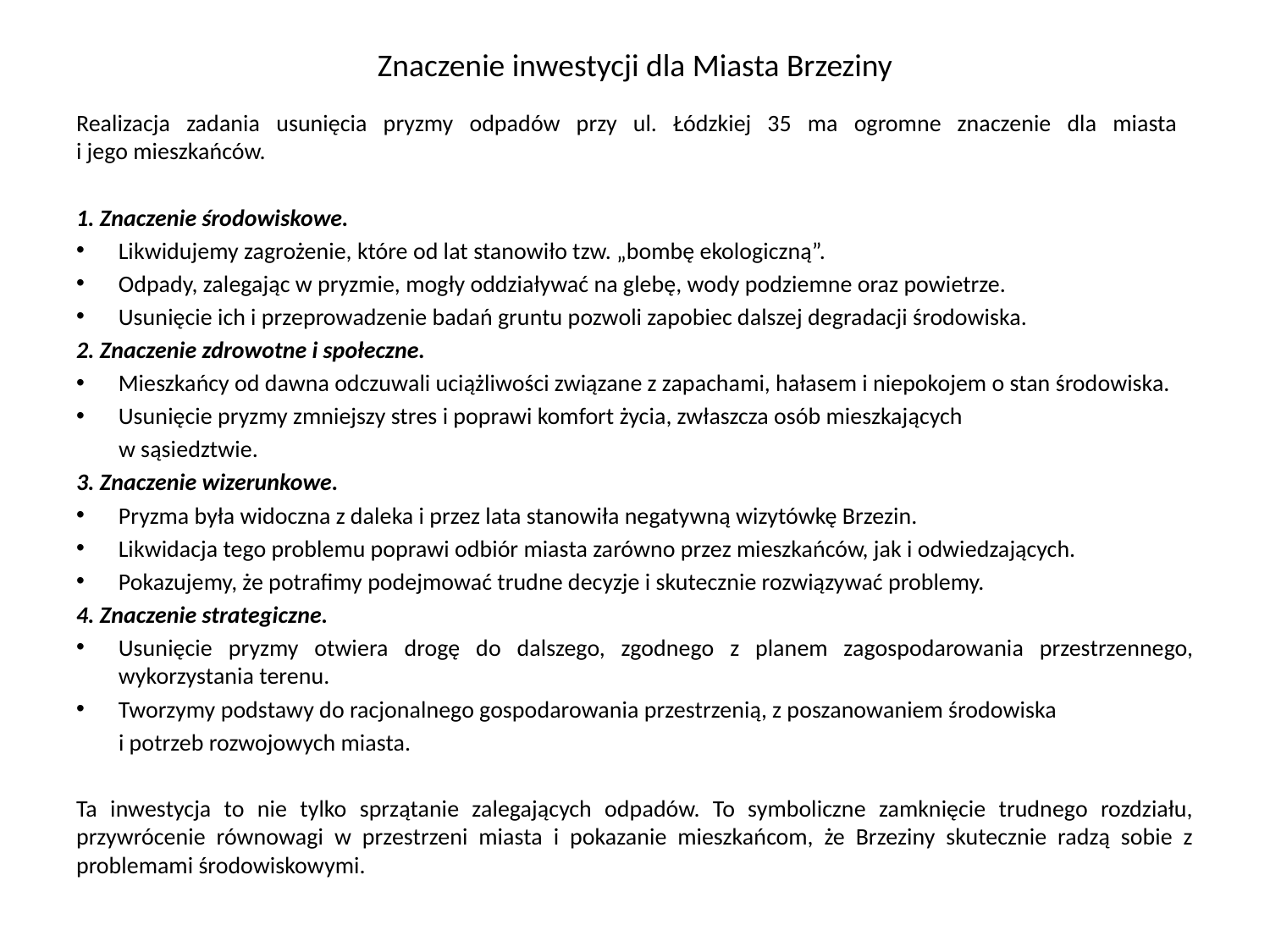

# Znaczenie inwestycji dla Miasta Brzeziny
Realizacja zadania usunięcia pryzmy odpadów przy ul. Łódzkiej 35 ma ogromne znaczenie dla miasta
i jego mieszkańców.

1. Znaczenie środowiskowe.
Likwidujemy zagrożenie, które od lat stanowiło tzw. „bombę ekologiczną”.
Odpady, zalegając w pryzmie, mogły oddziaływać na glebę, wody podziemne oraz powietrze.
Usunięcie ich i przeprowadzenie badań gruntu pozwoli zapobiec dalszej degradacji środowiska.
2. Znaczenie zdrowotne i społeczne.
Mieszkańcy od dawna odczuwali uciążliwości związane z zapachami, hałasem i niepokojem o stan środowiska.
Usunięcie pryzmy zmniejszy stres i poprawi komfort życia, zwłaszcza osób mieszkających
        w sąsiedztwie.
3. Znaczenie wizerunkowe.
Pryzma była widoczna z daleka i przez lata stanowiła negatywną wizytówkę Brzezin.
Likwidacja tego problemu poprawi odbiór miasta zarówno przez mieszkańców, jak i odwiedzających.
Pokazujemy, że potrafimy podejmować trudne decyzje i skutecznie rozwiązywać problemy.
4. Znaczenie strategiczne.
Usunięcie pryzmy otwiera drogę do dalszego, zgodnego z planem zagospodarowania przestrzennego, wykorzystania terenu.
Tworzymy podstawy do racjonalnego gospodarowania przestrzenią, z poszanowaniem środowiska
        i potrzeb rozwojowych miasta.

Ta inwestycja to nie tylko sprzątanie zalegających odpadów. To symboliczne zamknięcie trudnego rozdziału, przywrócenie równowagi w przestrzeni miasta i pokazanie mieszkańcom, że Brzeziny skutecznie radzą sobie z problemami środowiskowymi.